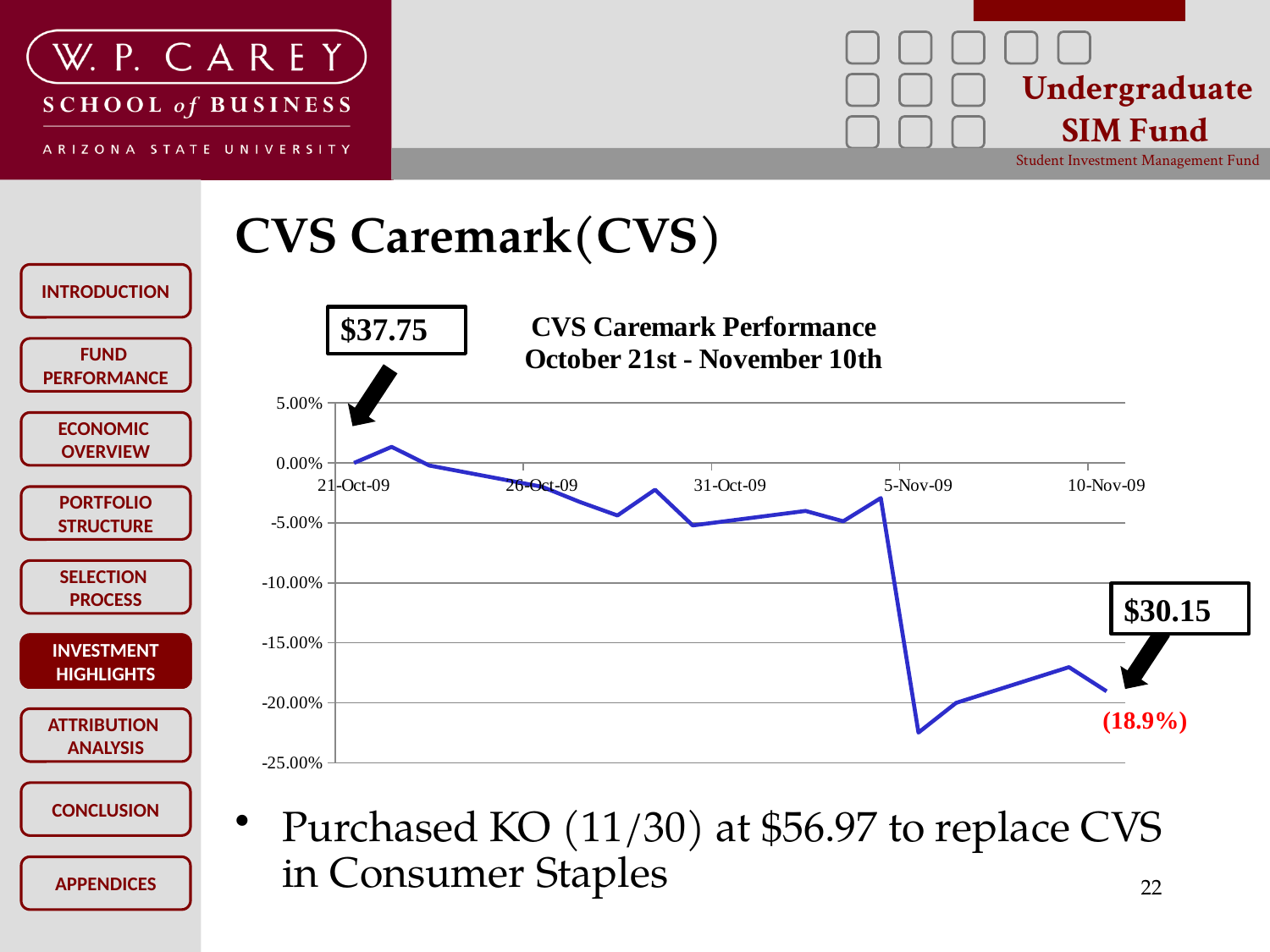

# CVS Caremark(CVS)

### Chart: CVS Caremark Performance
October 21st - November 10th

| Category |  |
|---|---|
| 40107 | 0.0 |
| 40108 | 0.013426423200859232 |
| 40109 | -0.0021482277121376513 |
| 40112 | -0.019871106337271863 |
| 40113 | -0.03249194414607966 |
| 40114 | -0.04377013963480141 |
| 40115 | -0.02228786251342674 |
| 40116 | -0.052094522019334184 |
| 40119 | -0.040010741138560804 |
| 40120 | -0.048603651987110814 |
| 40121 | -0.029269602577873557 |
| 40122 | -0.22475832438238474 |
| 40123 | -0.20005370569280345 |
| 40126 | -0.170247046186897 |
| 40127 | -0.19038668098818468 |

Purchased KO (11/30) at $56.97 to replace CVS in Consumer Staples

$30.15
INVESTMENT
HIGHLIGHTS

(18.9%)
22